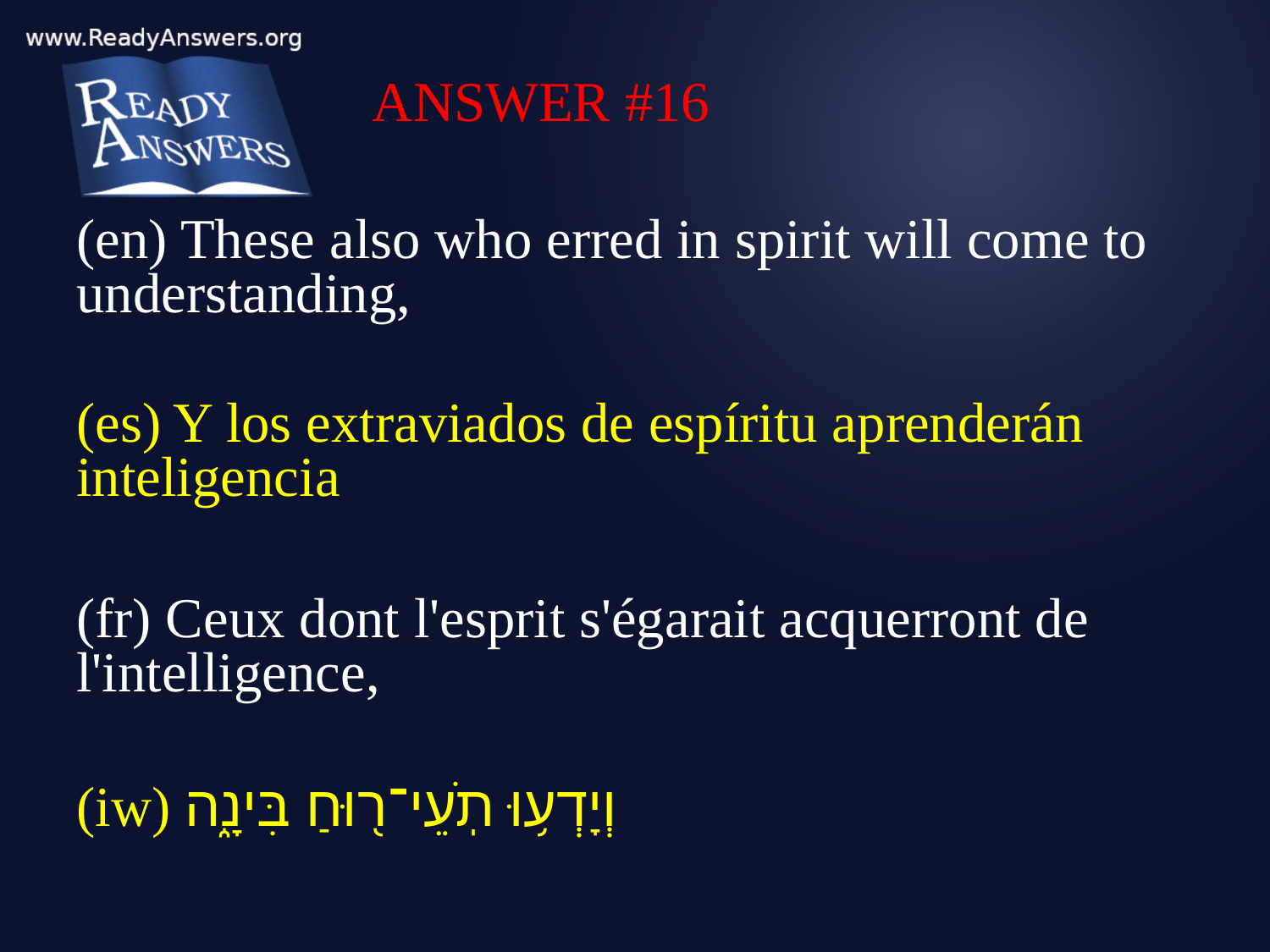

ANSWER #16
(en) These also who erred in spirit will come to understanding,
(es) Y los extraviados de espíritu aprenderán inteligencia
(fr) Ceux dont l'esprit s'égarait acquerront de l'intelligence,
(iw) וְיָדְע֥וּ תֹֽעֵי־ר֖וּחַ בִּינָ֑ה